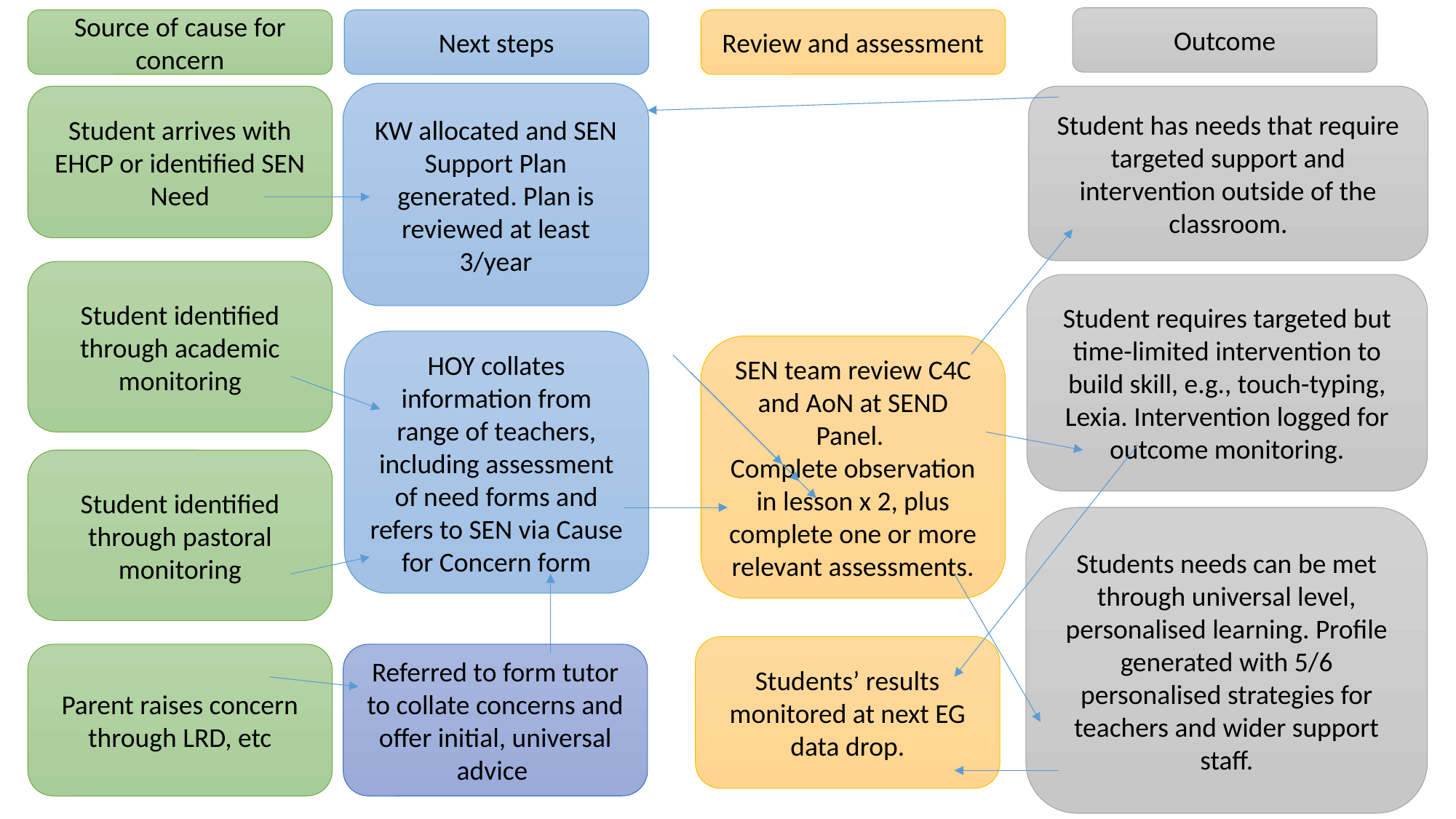

Outcome
Source of cause for concern
Next steps
Review and assessment
KW allocated and SEN Support Plan generated. Plan is reviewed at least 3/year
Student arrives with EHCP or identified SEN Need
Student has needs that require targeted support and intervention outside of the classroom.
Student identified through academic monitoring
Student requires targeted but time-limited intervention to build skill, e.g., touch-typing, Lexia. Intervention logged for outcome monitoring.
HOY collates information from range of teachers, including assessment of need forms and refers to SEN via Cause for Concern form
SEN team review C4C and AoN at SEND Panel.
Complete observation in lesson x 2, plus complete one or more relevant assessments.
Student identified through pastoral monitoring
Students needs can be met through universal level, personalised learning. Profile generated with 5/6 personalised strategies for teachers and wider support staff.
Students’ results monitored at next EG data drop.
Parent raises concern through LRD, etc
Referred to form tutor to collate concerns and offer initial, universal advice